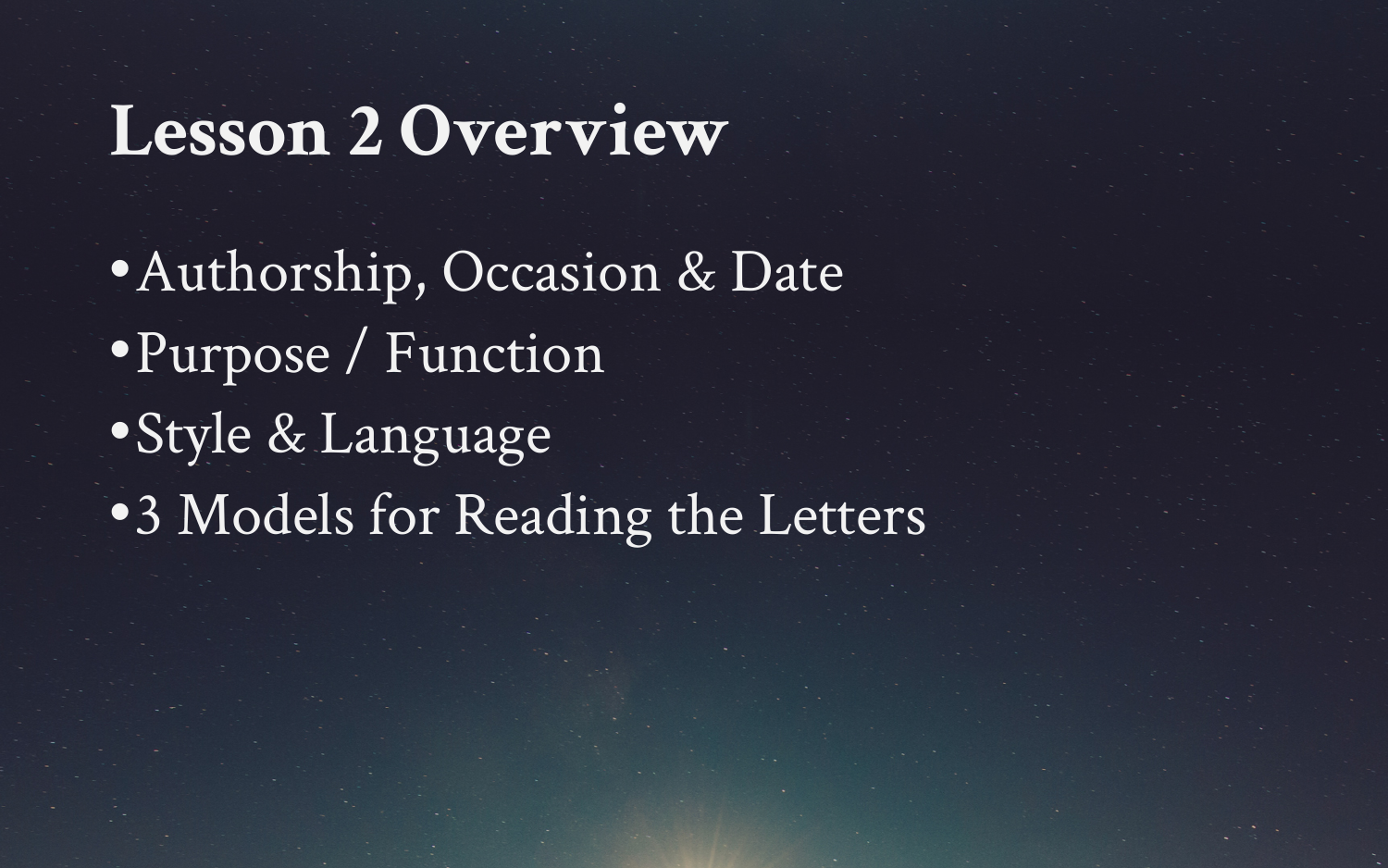

# Lesson 2 Overview
Authorship, Occasion & Date
Purpose / Function
Style & Language
3 Models for Reading the Letters